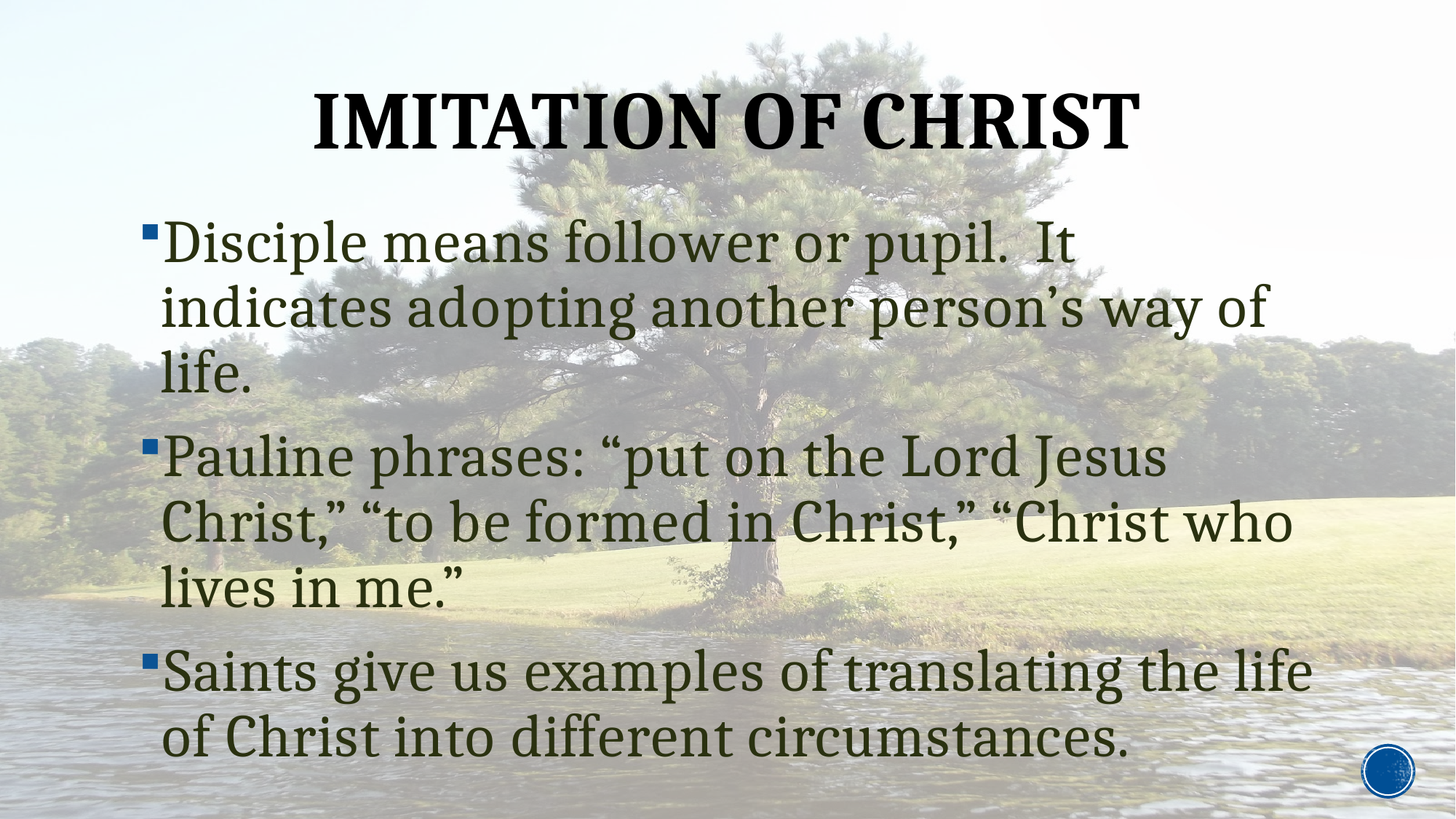

# Imitation of Christ
Disciple means follower or pupil.  It indicates adopting another person’s way of life.
Pauline phrases: “put on the Lord Jesus Christ,” “to be formed in Christ,” “Christ who lives in me.”
Saints give us examples of translating the life of Christ into different circumstances.